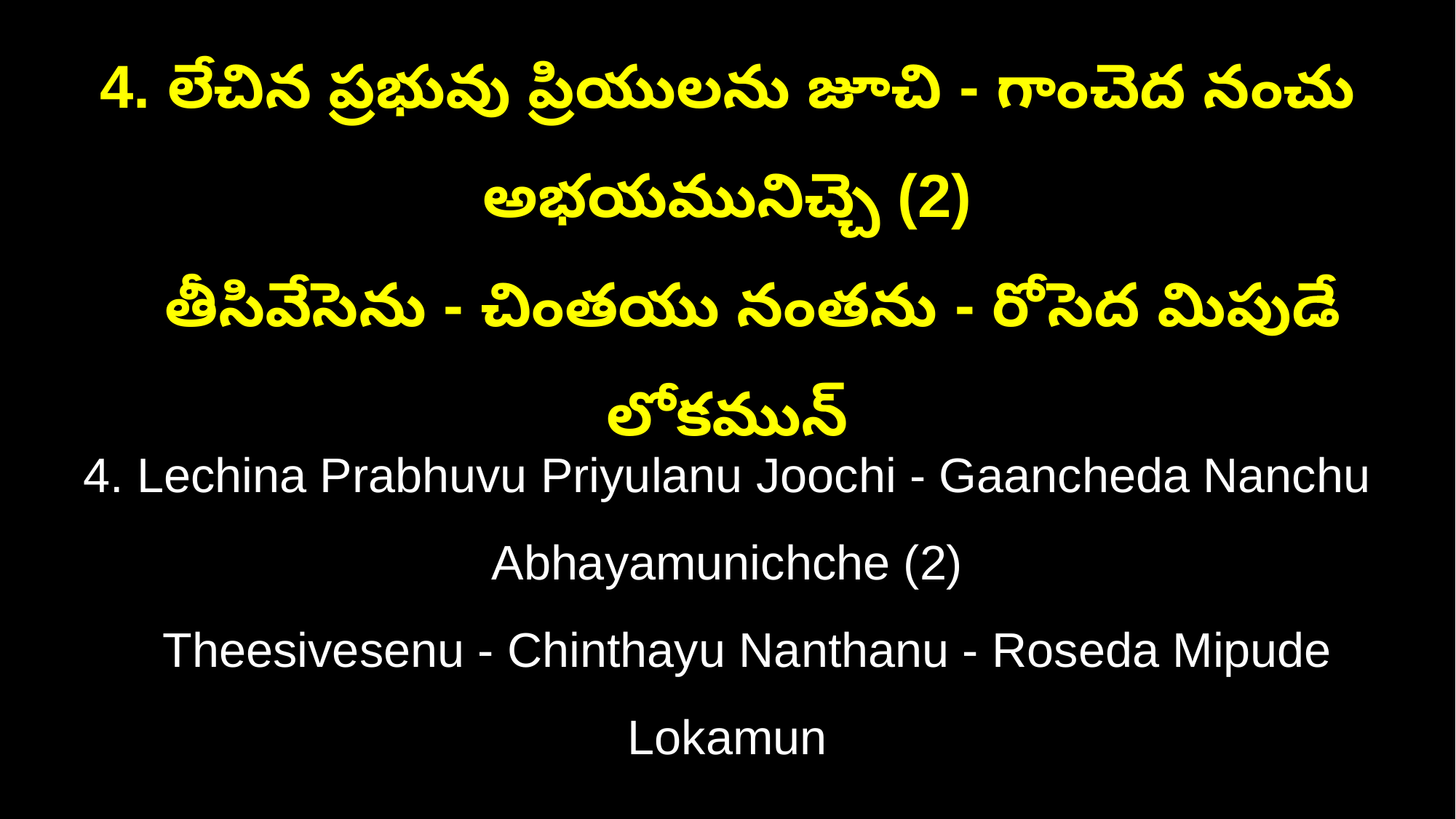

4. లేచిన ప్రభువు ప్రియులను జూచి - గాంచెద నంచు అభయమునిచ్చె (2)
   తీసివేసెను - చింతయు నంతను - రోసెద మిపుడే లోకమున్
4. Lechina Prabhuvu Priyulanu Joochi - Gaancheda Nanchu Abhayamunichche (2)
   Theesivesenu - Chinthayu Nanthanu - Roseda Mipude Lokamun